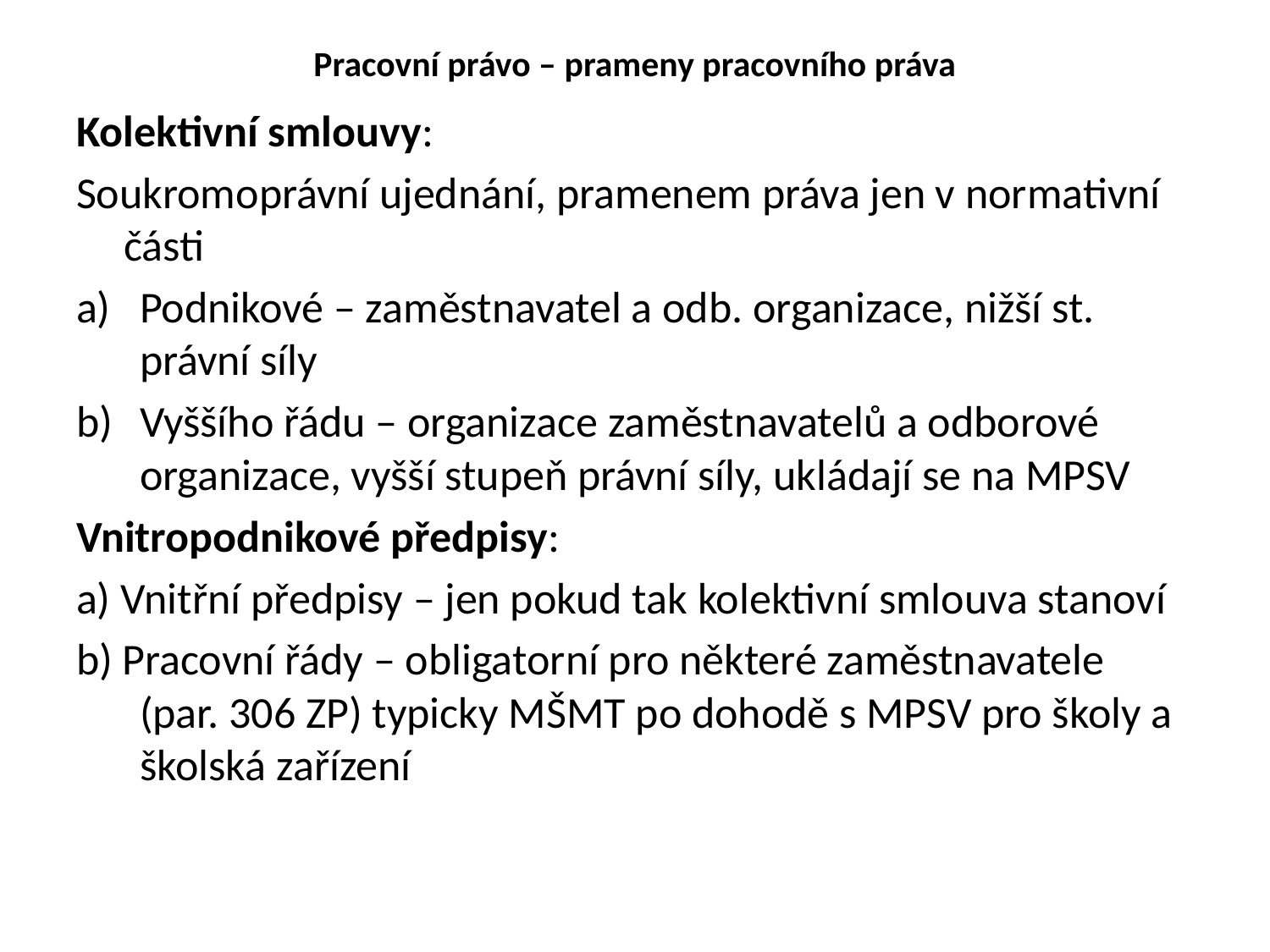

# Pracovní právo – prameny pracovního práva
Kolektivní smlouvy:
Soukromoprávní ujednání, pramenem práva jen v normativní části
Podnikové – zaměstnavatel a odb. organizace, nižší st. právní síly
Vyššího řádu – organizace zaměstnavatelů a odborové organizace, vyšší stupeň právní síly, ukládají se na MPSV
Vnitropodnikové předpisy:
a) Vnitřní předpisy – jen pokud tak kolektivní smlouva stanoví
b) Pracovní řády – obligatorní pro některé zaměstnavatele (par. 306 ZP) typicky MŠMT po dohodě s MPSV pro školy a školská zařízení